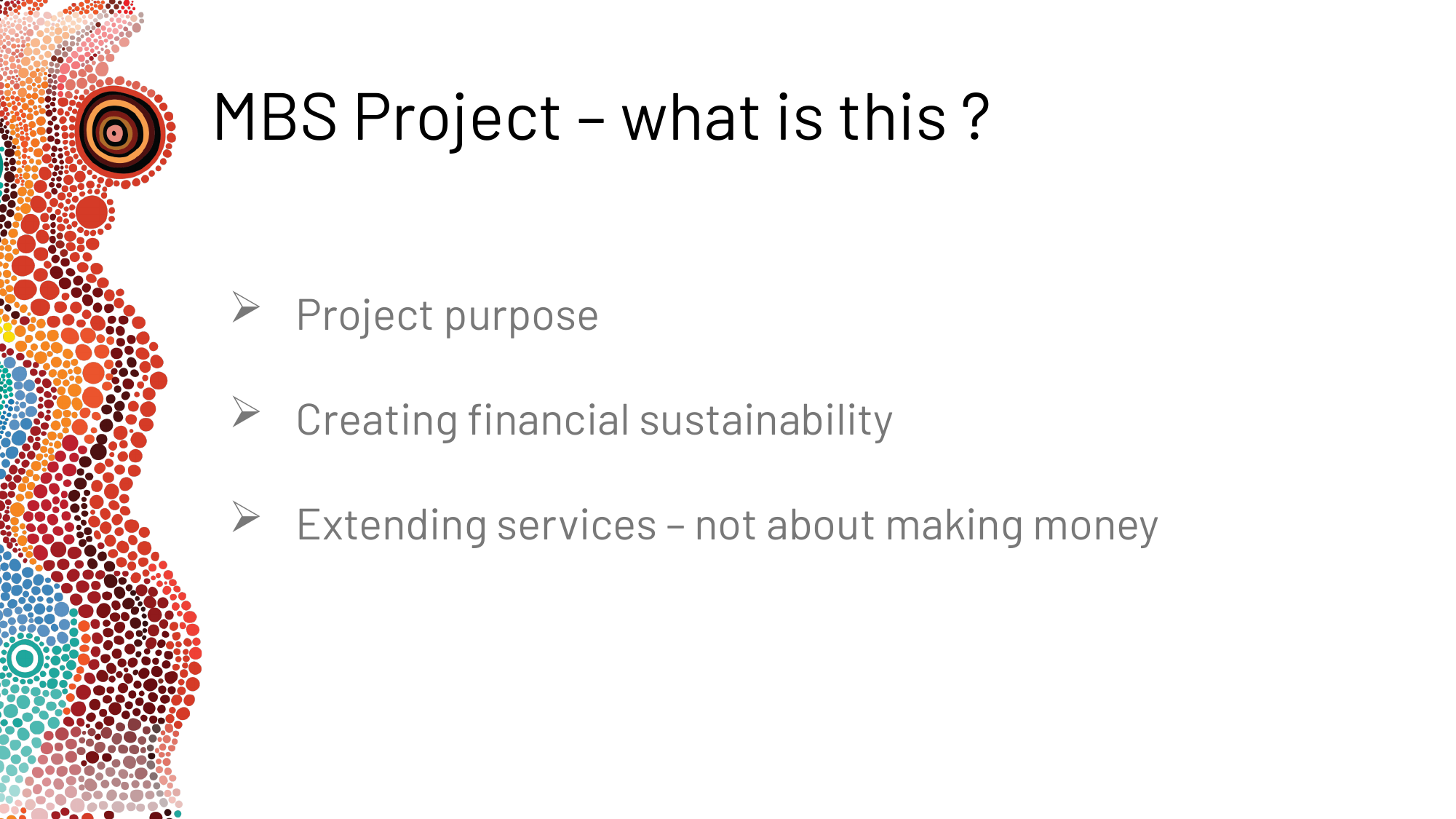

# MBS Project – what is this ?
   Project purpose
   Creating financial sustainability
   Extending services – not about making money